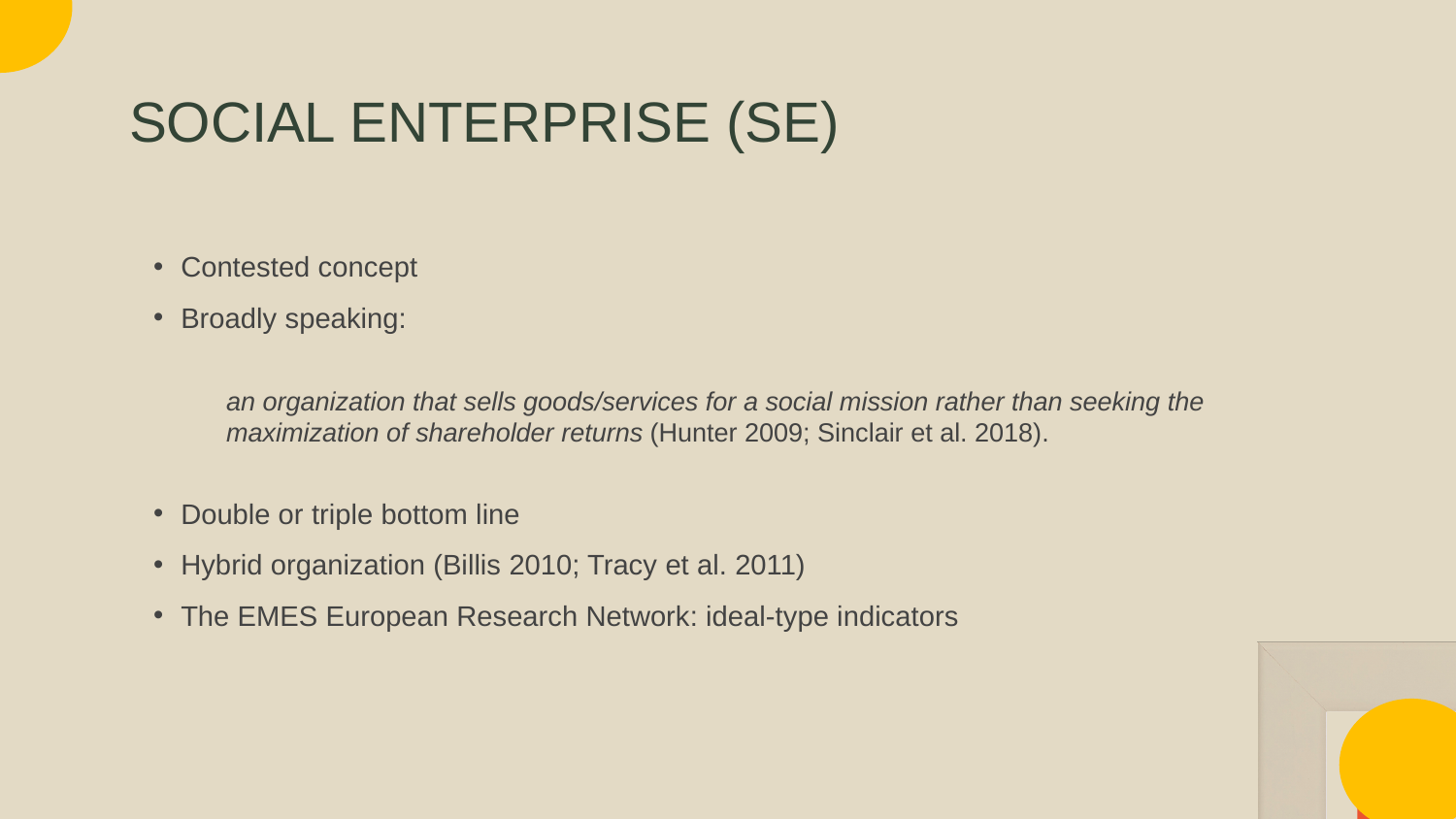

# SOCIAL ENTERPRISE (SE)

Contested concept
Broadly speaking:
an organization that sells goods/services for a social mission rather than seeking the maximization of shareholder returns (Hunter 2009; Sinclair et al. 2018).
Double or triple bottom line
Hybrid organization (Billis 2010; Tracy et al. 2011)
The EMES European Research Network: ideal-type indicators